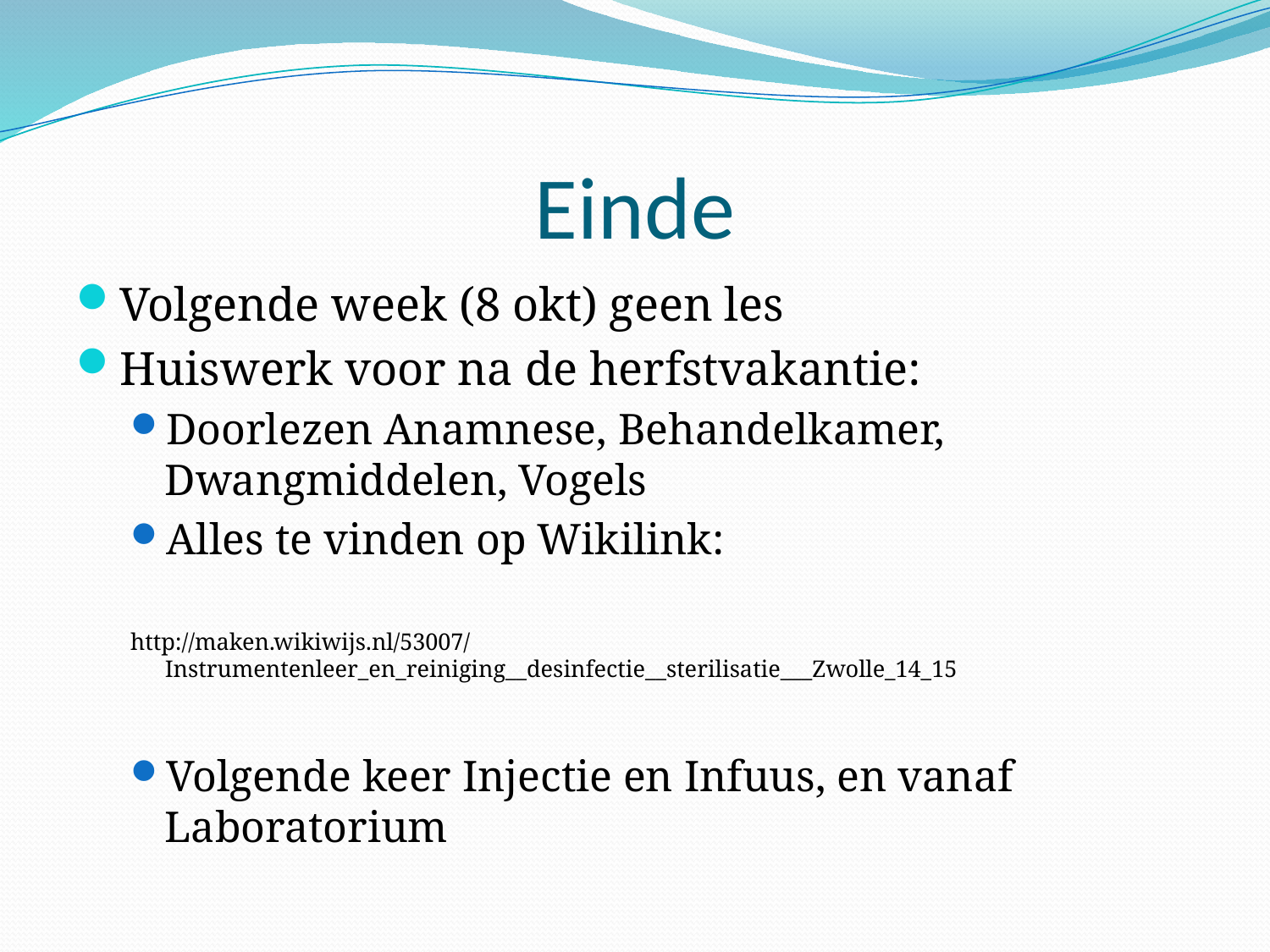

# Einde
Volgende week (8 okt) geen les
Huiswerk voor na de herfstvakantie:
Doorlezen Anamnese, Behandelkamer, Dwangmiddelen, Vogels
Alles te vinden op Wikilink:

http://maken.wikiwijs.nl/53007/Instrumentenleer_en_reiniging__desinfectie__sterilisatie___Zwolle_14_15

Volgende keer Injectie en Infuus, en vanaf Laboratorium